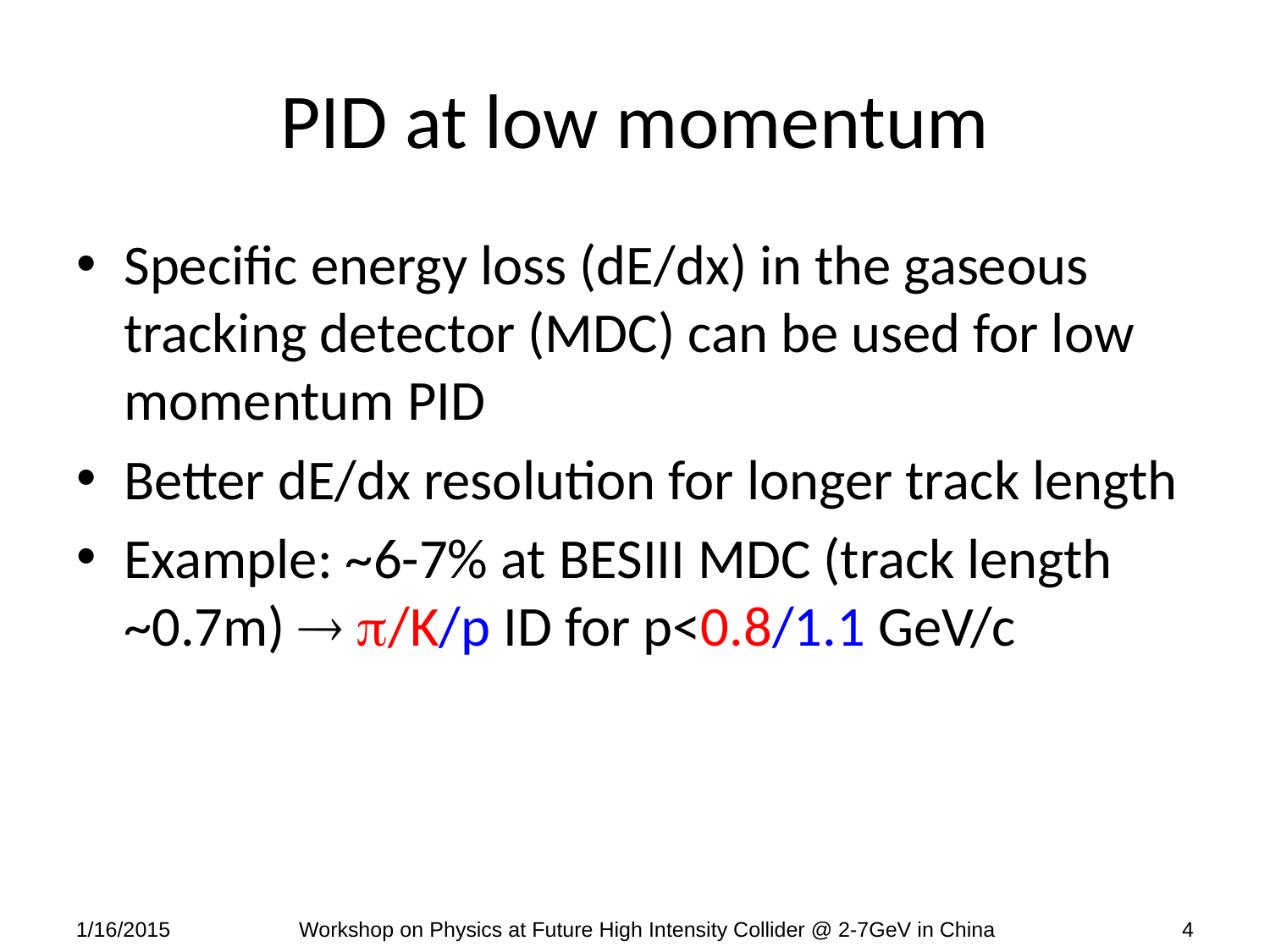

# PID at low momentum
Specific energy loss (dE/dx) in the gaseous tracking detector (MDC) can be used for low momentum PID
Better dE/dx resolution for longer track length
Example: ~6-7% at BESIII MDC (track length ~0.7m) → π/K/p ID for p<0.8/1.1 GeV/c

1/16/2015
Workshop on Physics at Future High Intensity Collider @ 2-7GeV in China
4